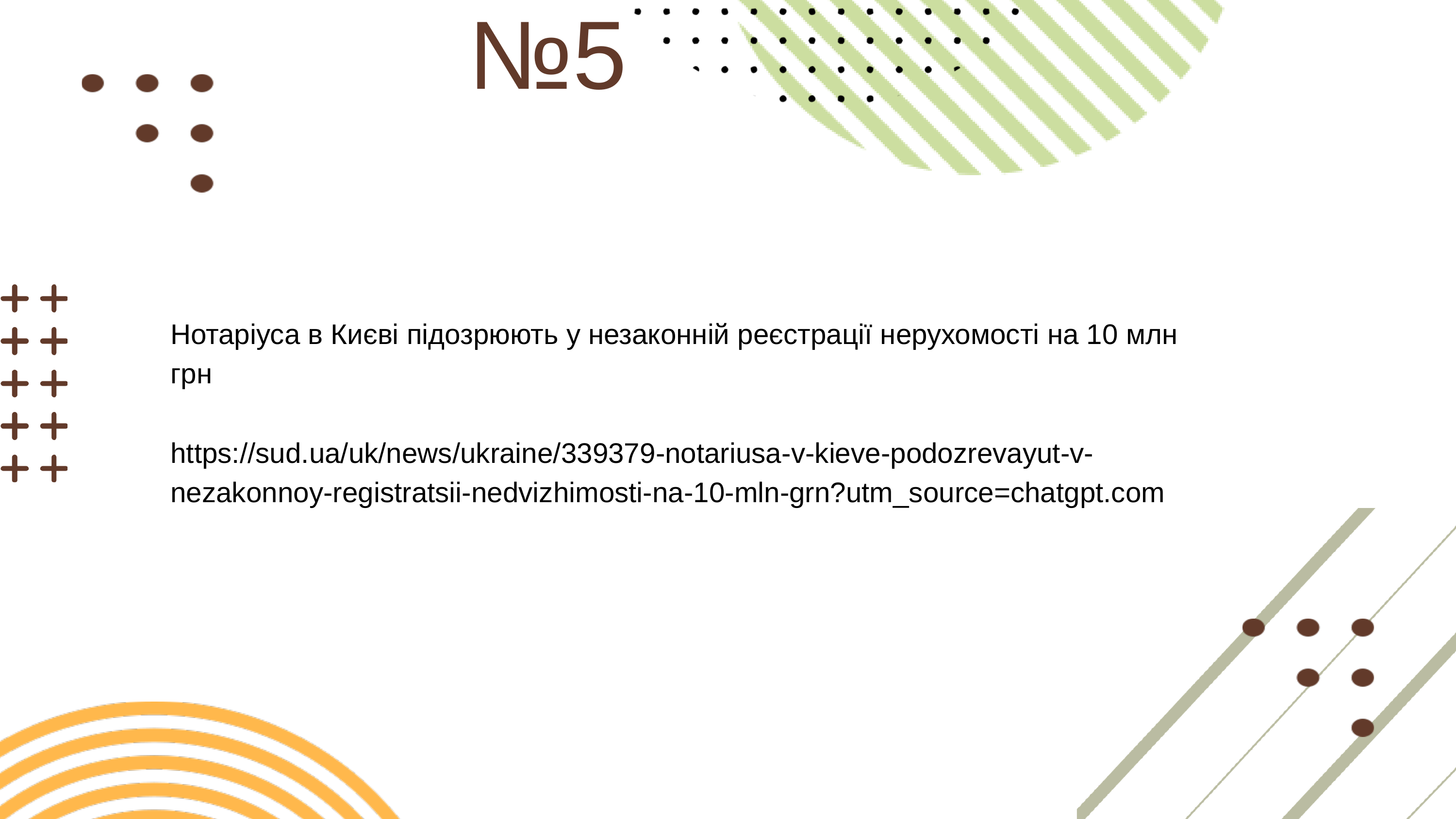

№5

Нотаріуса в Києві підозрюють у незаконній реєстрації нерухомості на 10 млн грн

https://sud.ua/uk/news/ukraine/339379-notariusa-v-kieve-podozrevayut-v-nezakonnoy-registratsii-nedvizhimosti-na-10-mln-grn?utm_source=chatgpt.com